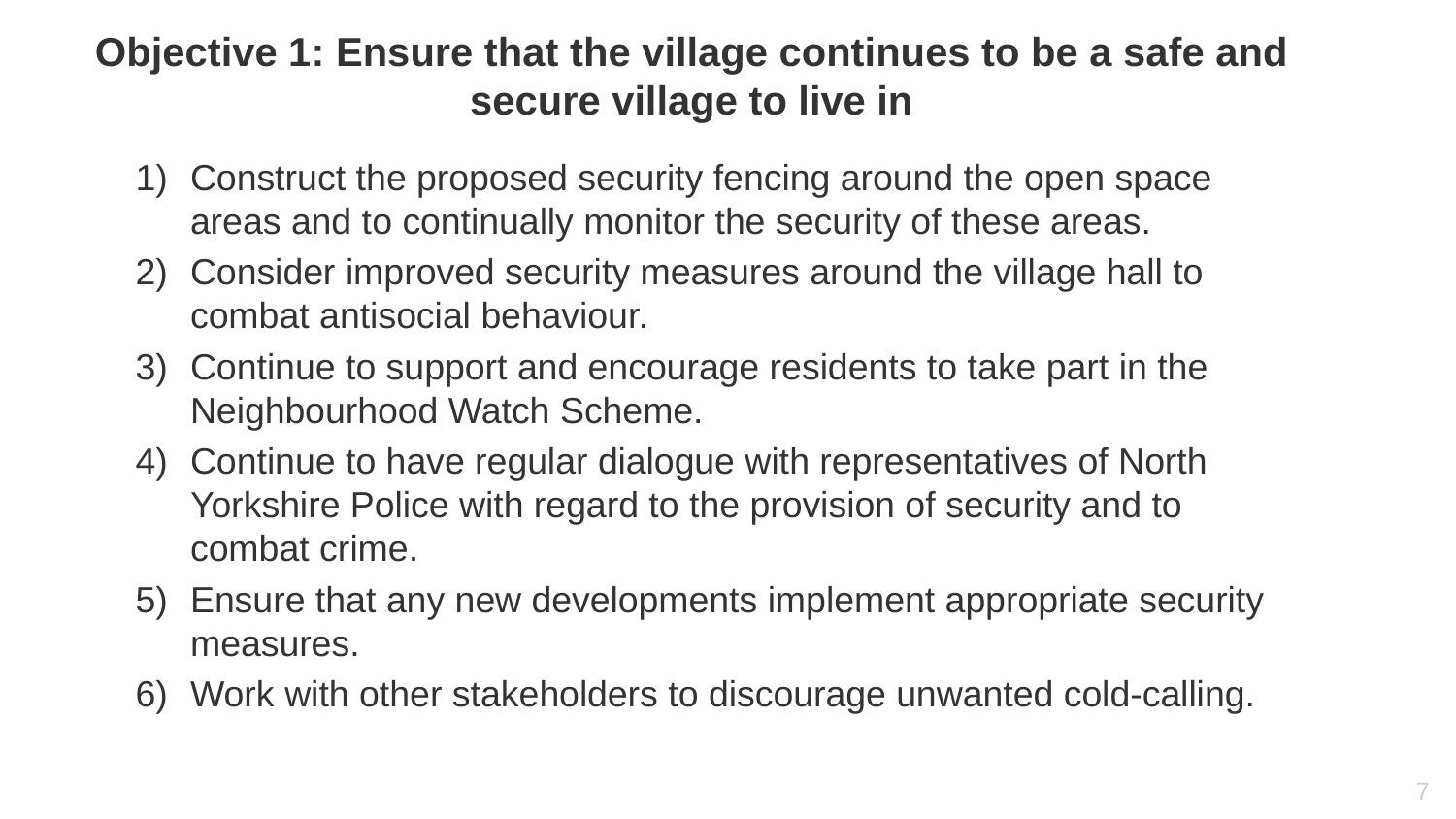

# Objective 1: Ensure that the village continues to be a safe and secure village to live in
Construct the proposed security fencing around the open space areas and to continually monitor the security of these areas.
Consider improved security measures around the village hall to combat antisocial behaviour.
Continue to support and encourage residents to take part in the Neighbourhood Watch Scheme.
Continue to have regular dialogue with representatives of North Yorkshire Police with regard to the provision of security and to combat crime.
Ensure that any new developments implement appropriate security measures.
Work with other stakeholders to discourage unwanted cold-calling.
7